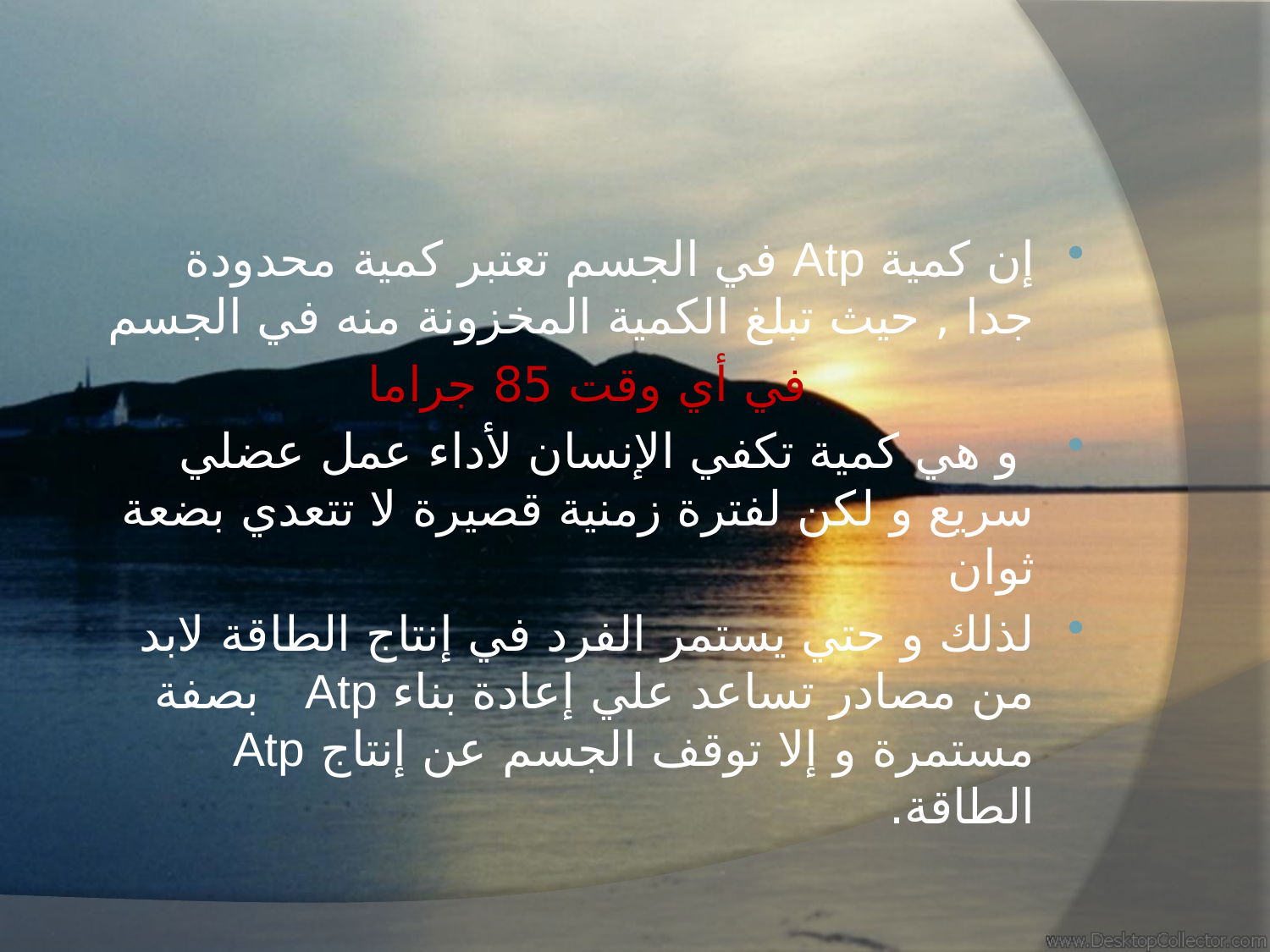

إن كمية Atp في الجسم تعتبر كمية محدودة جدا , حيث تبلغ الكمية المخزونة منه في الجسم
في أي وقت 85 جراما
 و هي كمية تكفي الإنسان لأداء عمل عضلي سريع و لكن لفترة زمنية قصيرة لا تتعدي بضعة ثوان
لذلك و حتي يستمر الفرد في إنتاج الطاقة لابد من مصادر تساعد علي إعادة بناء Atp   بصفة مستمرة و إلا توقف الجسم عن إنتاج Atp   الطاقة.